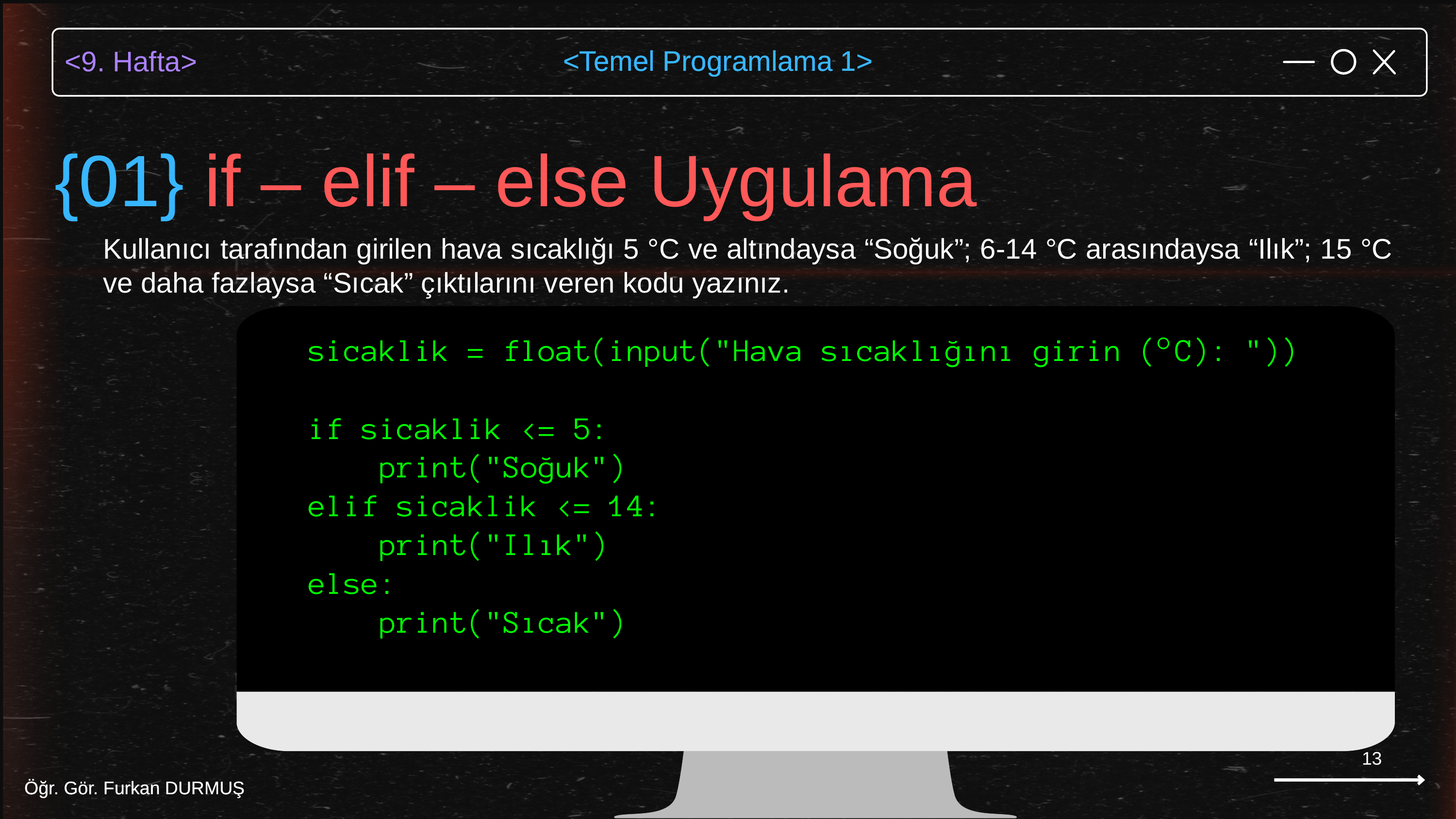

<Temel Programlama 1>

Öğr. Gör. Furkan DURMUŞ
{01} if – elif – else Uygulama
Kullanıcı tarafından girilen hava sıcaklığı 5 °C ve altındaysa “Soğuk”; 6-14 °C arasındaysa “Ilık”; 15 °C ve daha fazlaysa “Sıcak” çıktılarını veren kodu yazınız.

sicaklik = float(input("Hava sıcaklığını girin (°C): "))

if sicaklik <= 5:
    print("Soğuk")
elif sicaklik <= 14:
    print("Ilık")
else:
    print("Sıcak")
13